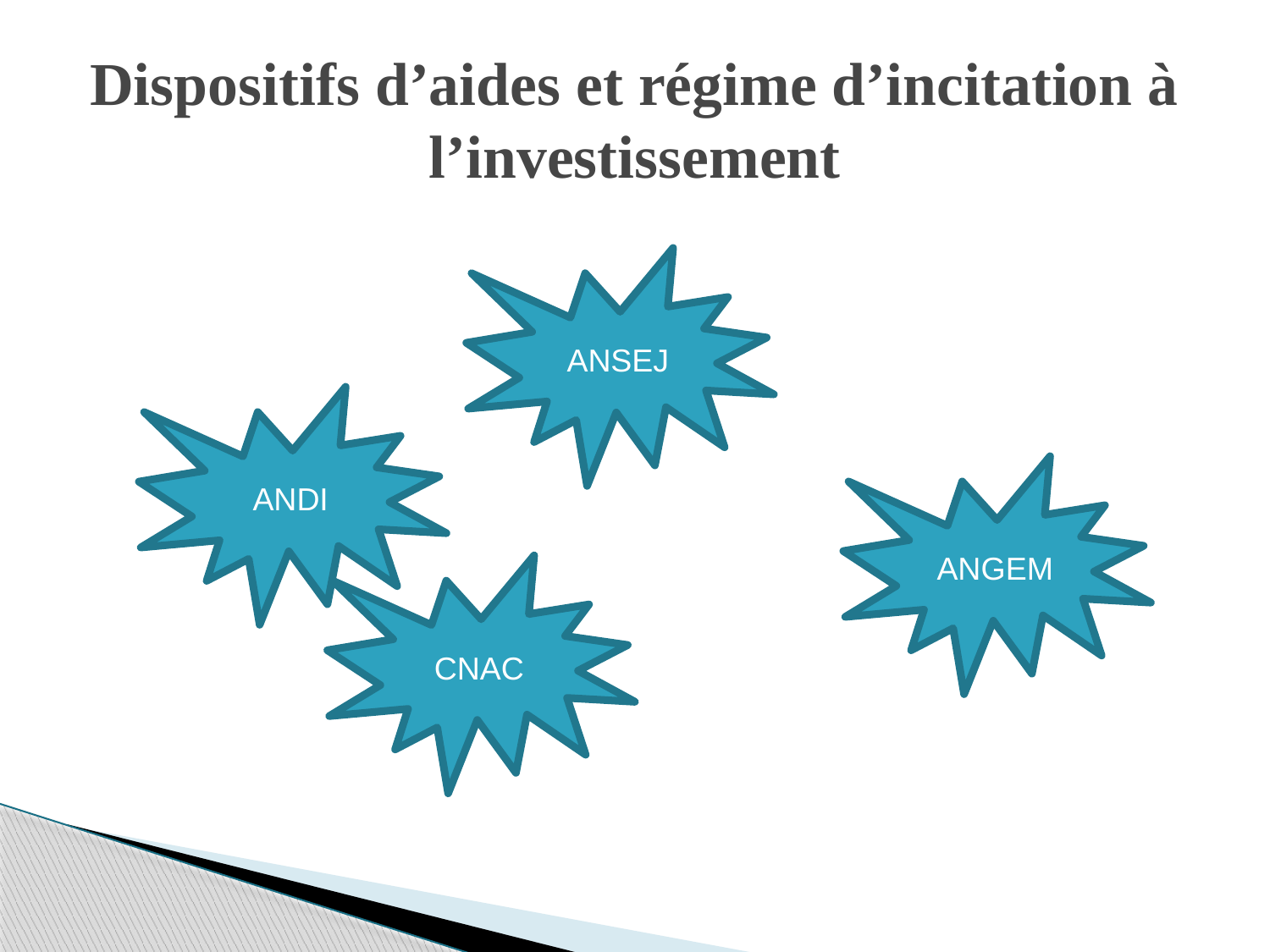

# Dispositifs d’aides et régime d’incitation à l’investissement

ANSEJ
ANDI
ANGEM
CNAC